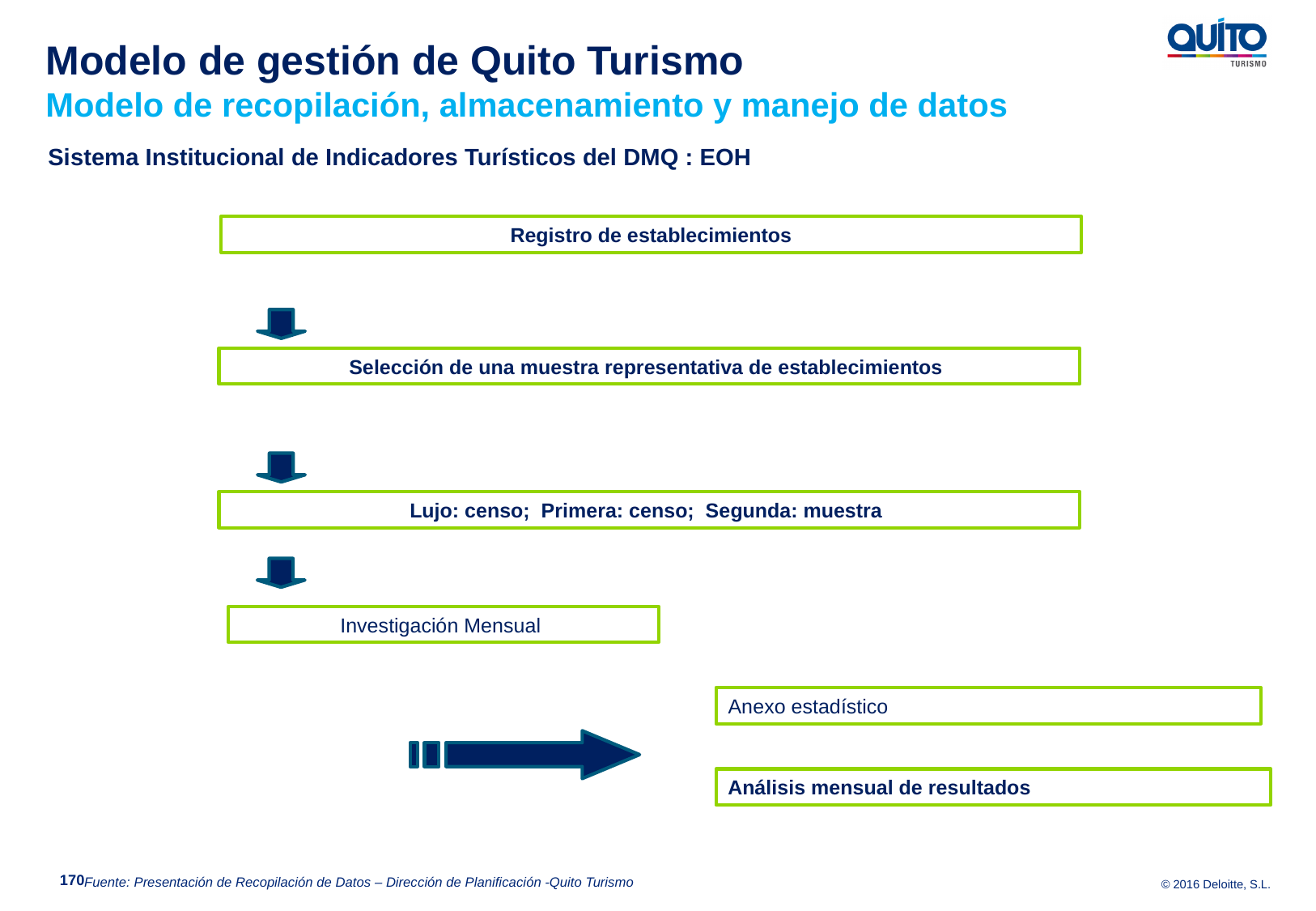

Modelo de gestión de Quito Turismo
Modelo de recopilación, almacenamiento y manejo de datos
Sistema Institucional de Indicadores Turísticos del DMQ : EOH

Registro de establecimientos

Selección de una muestra representativa de establecimientos

Lujo: censo;  Primera: censo;  Segunda: muestra

Investigación Mensual
Anexo estadístico

Análisis mensual de resultados
170
Fuente: Presentación de Recopilación de Datos – Dirección de Planificación -Quito Turismo